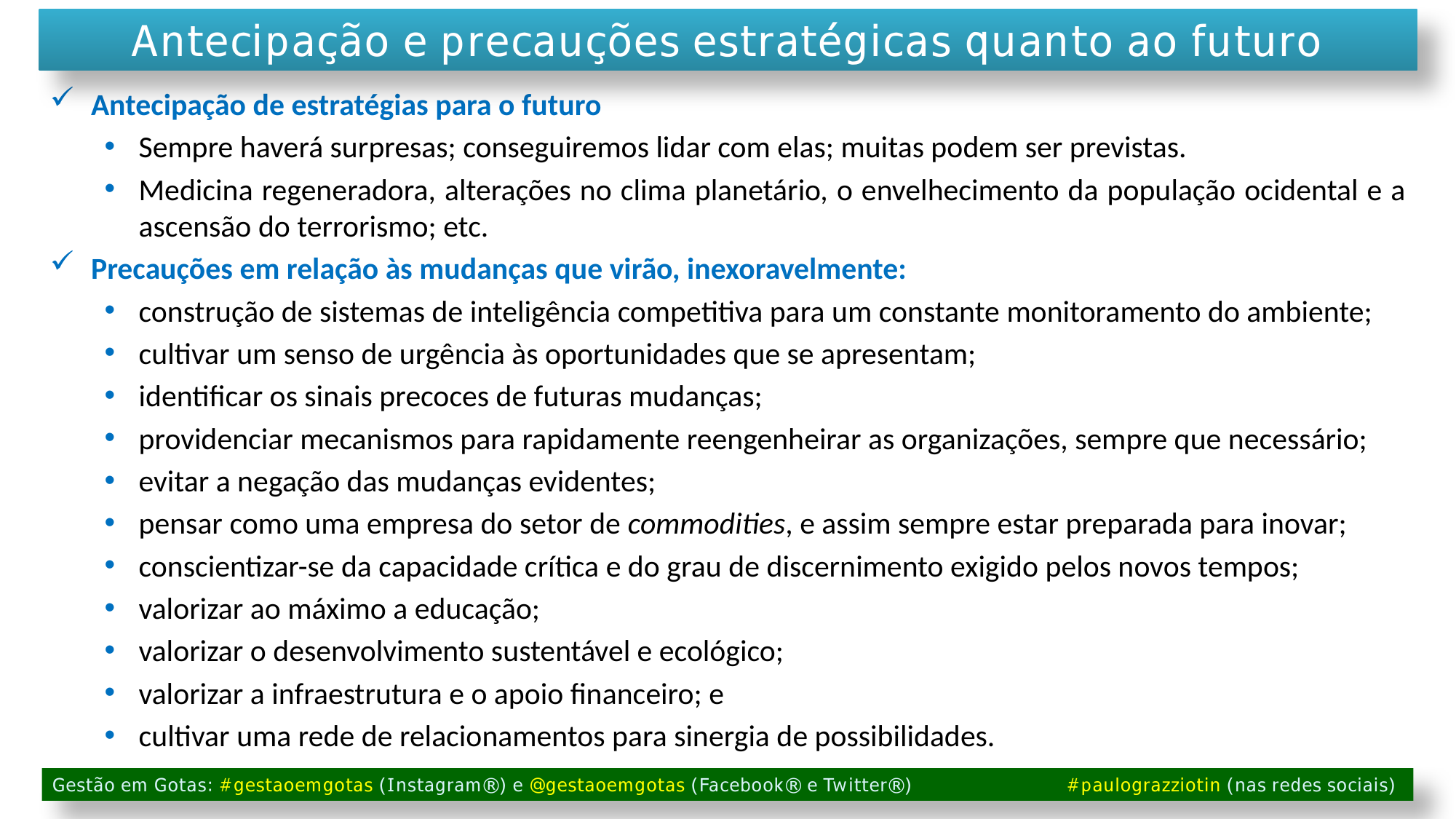

Antecipação e precauções estratégicas quanto ao futuro
Antecipação de estratégias para o futuro
Sempre haverá surpresas; conseguiremos lidar com elas; muitas podem ser previstas.
Medicina regeneradora, alterações no clima planetário, o envelhecimento da população ocidental e a ascensão do terrorismo; etc.
Precauções em relação às mudanças que virão, inexoravelmente:
construção de sistemas de inteligência competitiva para um constante monitoramento do ambiente;
cultivar um senso de urgência às oportunidades que se apresentam;
identificar os sinais precoces de futuras mudanças;
providenciar mecanismos para rapidamente reengenheirar as organizações, sempre que necessário;
evitar a negação das mudanças evidentes;
pensar como uma empresa do setor de commodities, e assim sempre estar preparada para inovar;
conscientizar-se da capacidade crítica e do grau de discernimento exigido pelos novos tempos;
valorizar ao máximo a educação;
valorizar o desenvolvimento sustentável e ecológico;
valorizar a infraestrutura e o apoio financeiro; e
cultivar uma rede de relacionamentos para sinergia de possibilidades.
Gestão em Gotas: #gestaoemgotas (Instagram®) e @gestaoemgotas (Facebook® e Twitter®)                             #paulograzziotin (nas redes sociais)